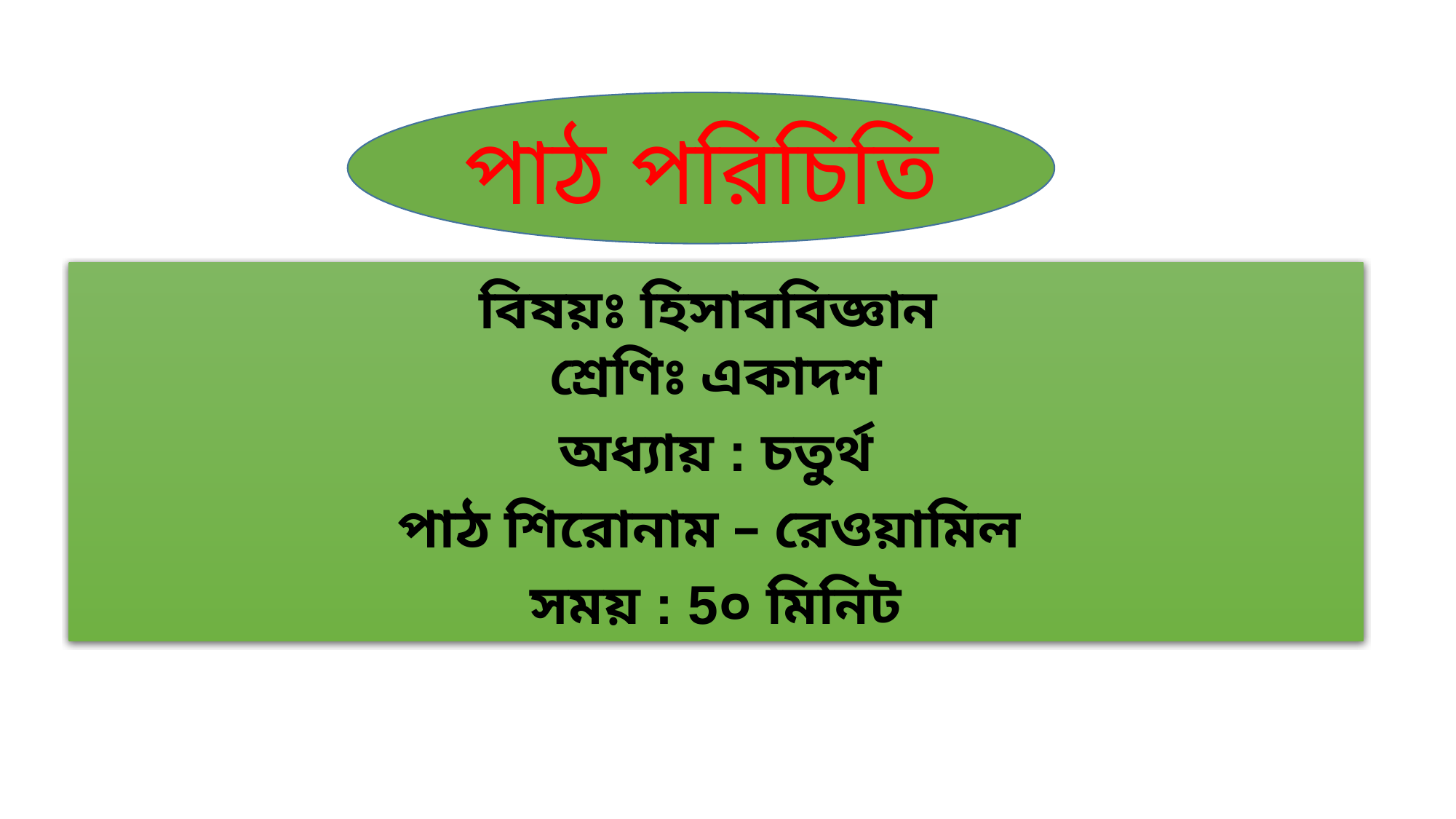

পাঠ পরিচিতি
বিষয়ঃ হিসাববিজ্ঞান
শ্রেণিঃ একাদশ
অধ্যায় : চতুর্থ
পাঠ শিরোনাম – রেওয়ামিল
সময় : 5০ মিনিট